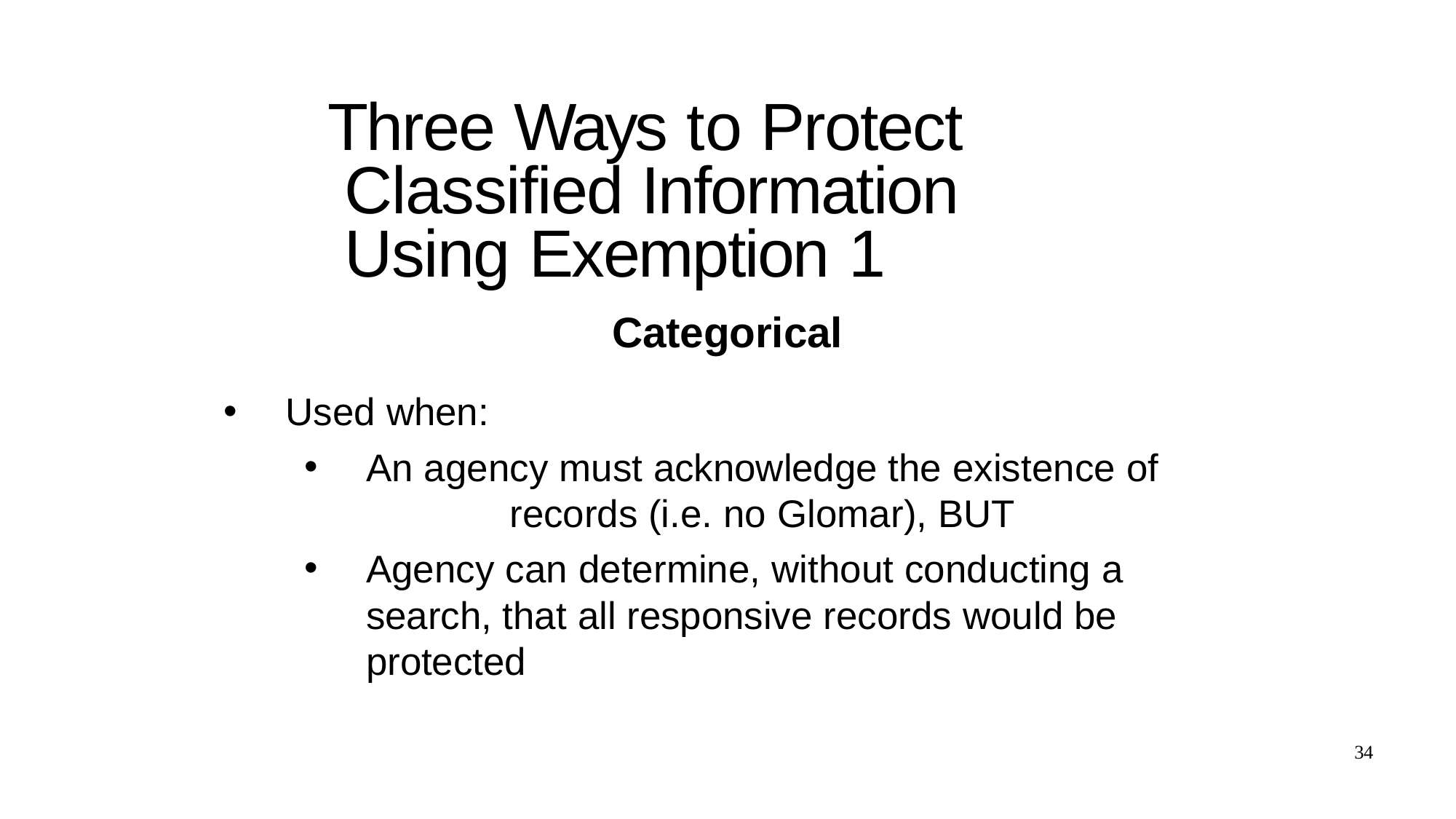

# Three Ways to Protect Classified Information Using Exemption 1
Categorical
Used when:
An agency must acknowledge the existence of	records (i.e. no Glomar), BUT
Agency can determine, without conducting a search, that all responsive records would be protected
34